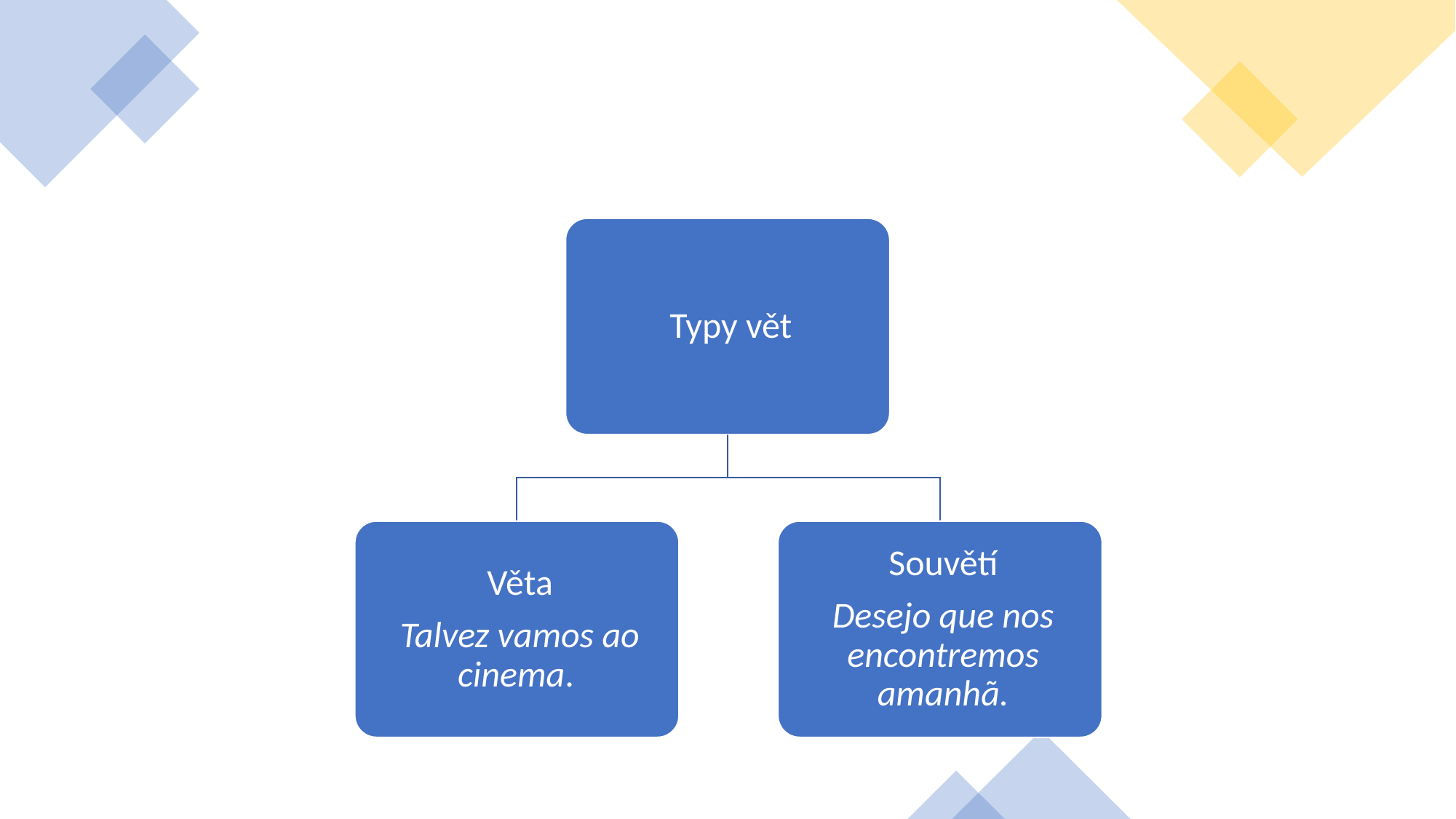

Typy vět
Věta
Talvez vamos ao cinema.
Souvětí
Desejo que nos encontremos amanhã.